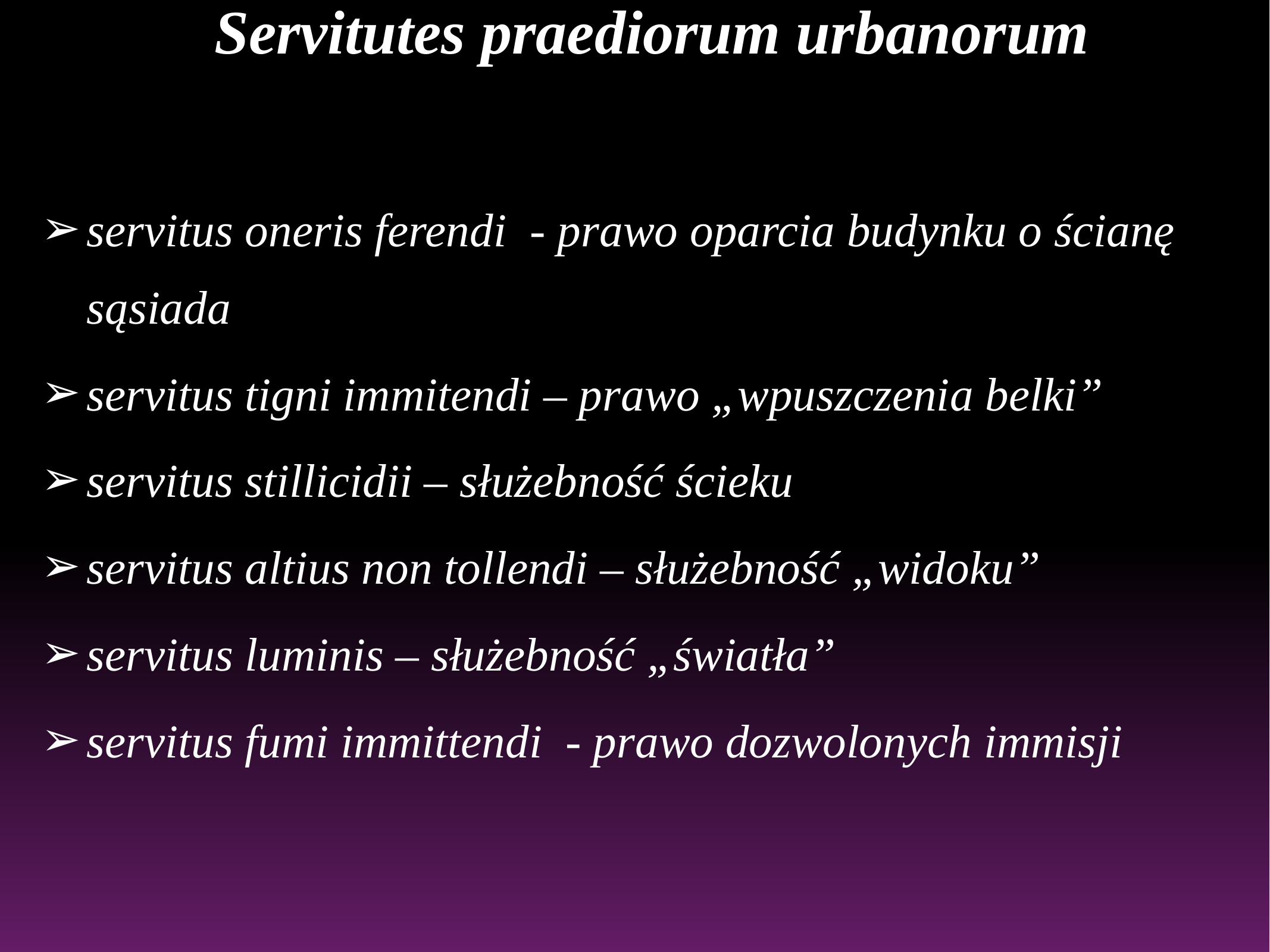

Servitutes praediorum urbanorum

servitus oneris ferendi  - prawo oparcia budynku o ścianę sąsiada
servitus tigni immitendi – prawo „wpuszczenia belki”
servitus stillicidii – służebność ścieku
servitus altius non tollendi – służebność „widoku”
servitus luminis – służebność „światła”
servitus fumi immittendi  - prawo dozwolonych immisji

#